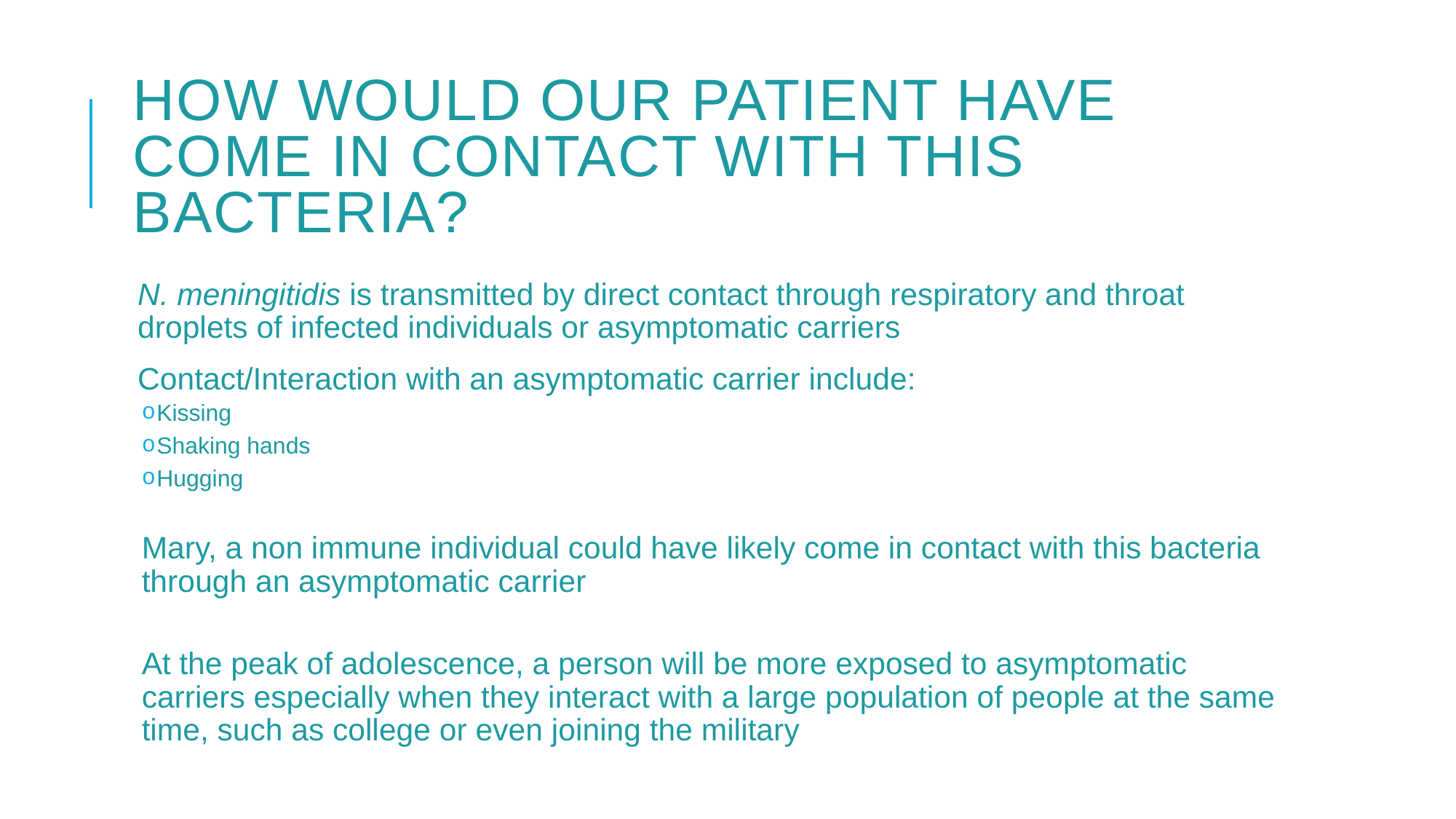

# How would our patient have come in contact with this bacteria?
N. meningitidis is transmitted by direct contact through respiratory and throat droplets of infected individuals or asymptomatic carriers
Contact/Interaction with an asymptomatic carrier include:
Kissing
Shaking hands
Hugging

Mary, a non immune individual could have likely come in contact with this bacteria through an asymptomatic carrier

At the peak of adolescence, a person will be more exposed to asymptomatic carriers especially when they interact with a large population of people at the same time, such as college or even joining the military